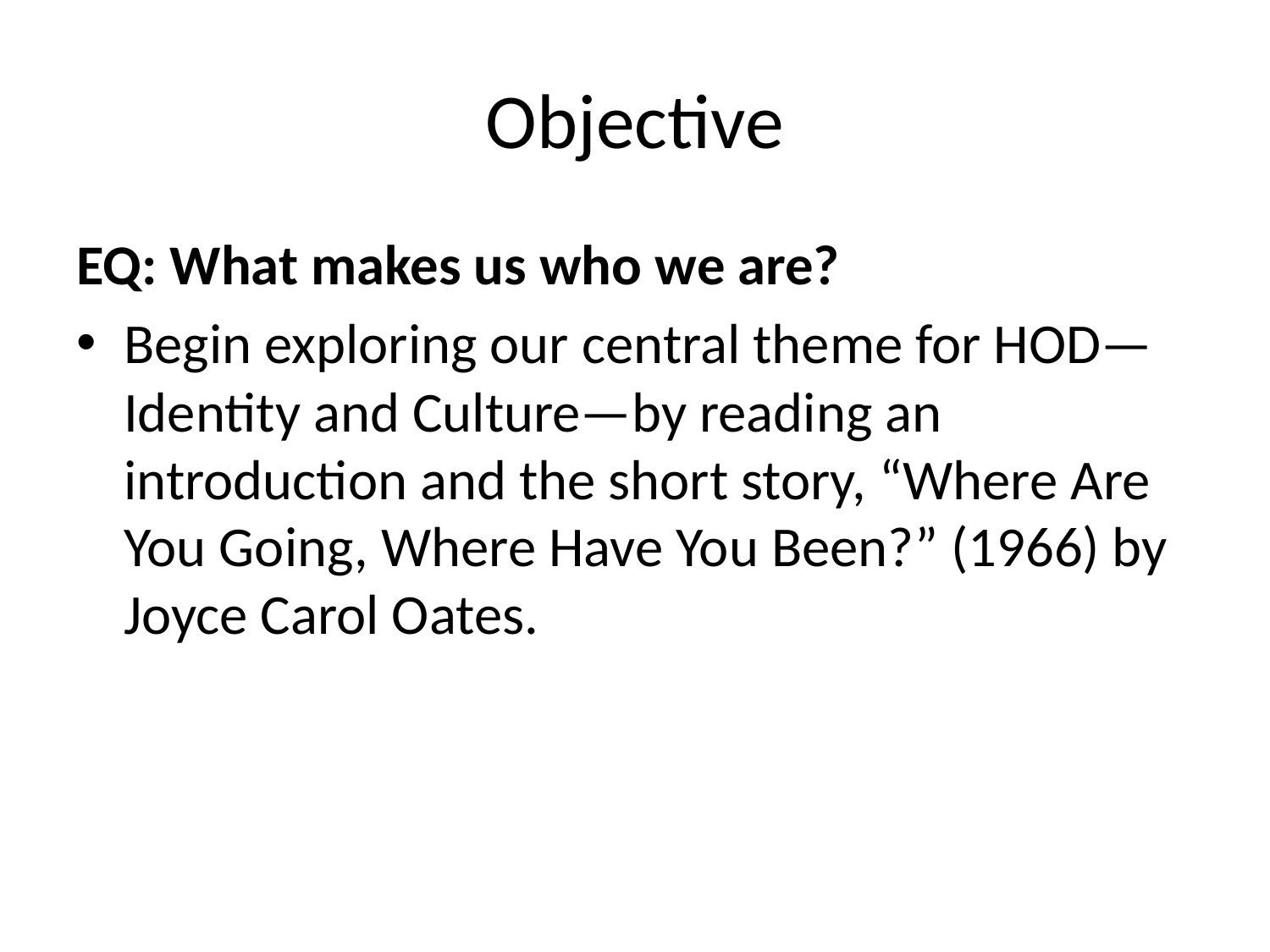

# Objective
EQ: What makes us who we are?
Begin exploring our central theme for HOD—Identity and Culture—by reading an introduction and the short story, “Where Are You Going, Where Have You Been?” (1966) by Joyce Carol Oates.